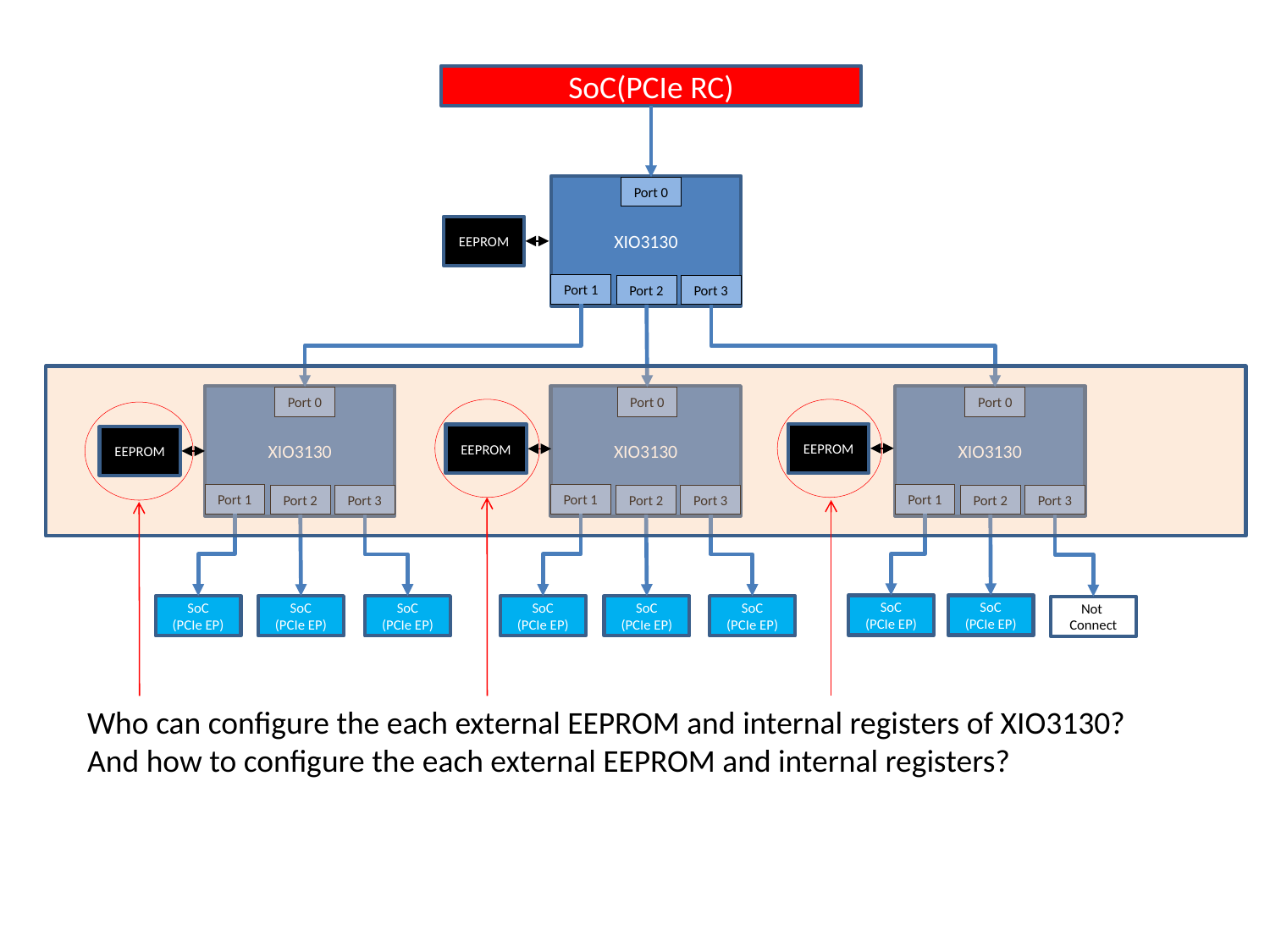

SoC(PCIe RC)
XIO3130
Port 0
EEPROM
Port 1
Port 2
Port 3

XIO3130
XIO3130
XIO3130
Port 0
Port 0
Port 0

EEPROM
EEPROM
EEPROM
Port 1
Port 1
Port 1
Port 2
Port 3
Port 2
Port 3
Port 2
Port 3
SoC
(PCIe EP)
SoC
(PCIe EP)
SoC
(PCIe EP)
SoC
(PCIe EP)
SoC
(PCIe EP)
SoC
(PCIe EP)
SoC
(PCIe EP)
SoC
(PCIe EP)
Not
Connect
Who can configure the each external EEPROM and internal registers of XIO3130?
And how to configure the each external EEPROM and internal registers?